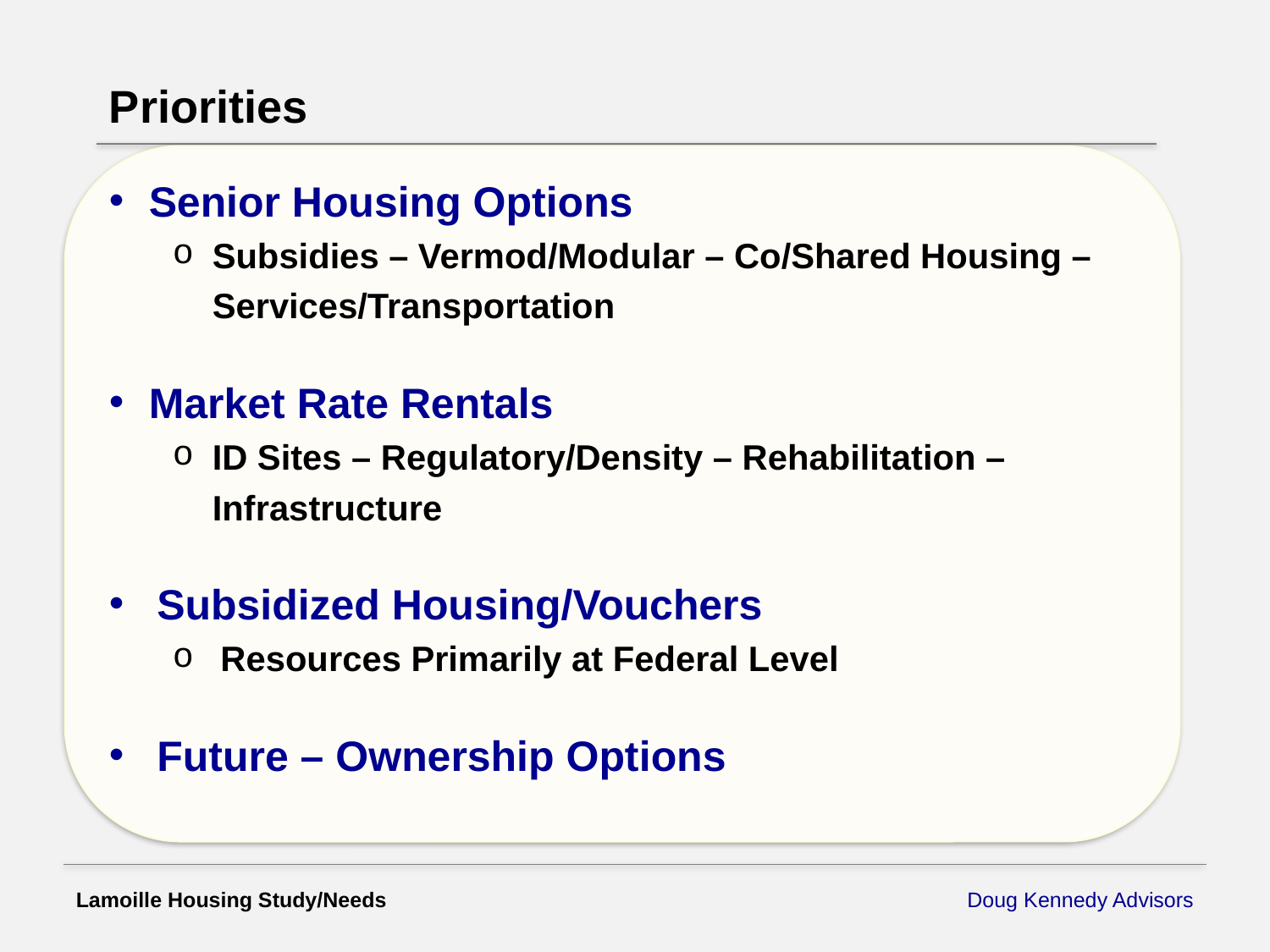

Priorities

Senior Housing Options
Subsidies – Vermod/Modular – Co/Shared Housing – Services/Transportation

Market Rate Rentals
ID Sites – Regulatory/Density – Rehabilitation – Infrastructure

Subsidized Housing/Vouchers
Resources Primarily at Federal Level

Future – Ownership Options